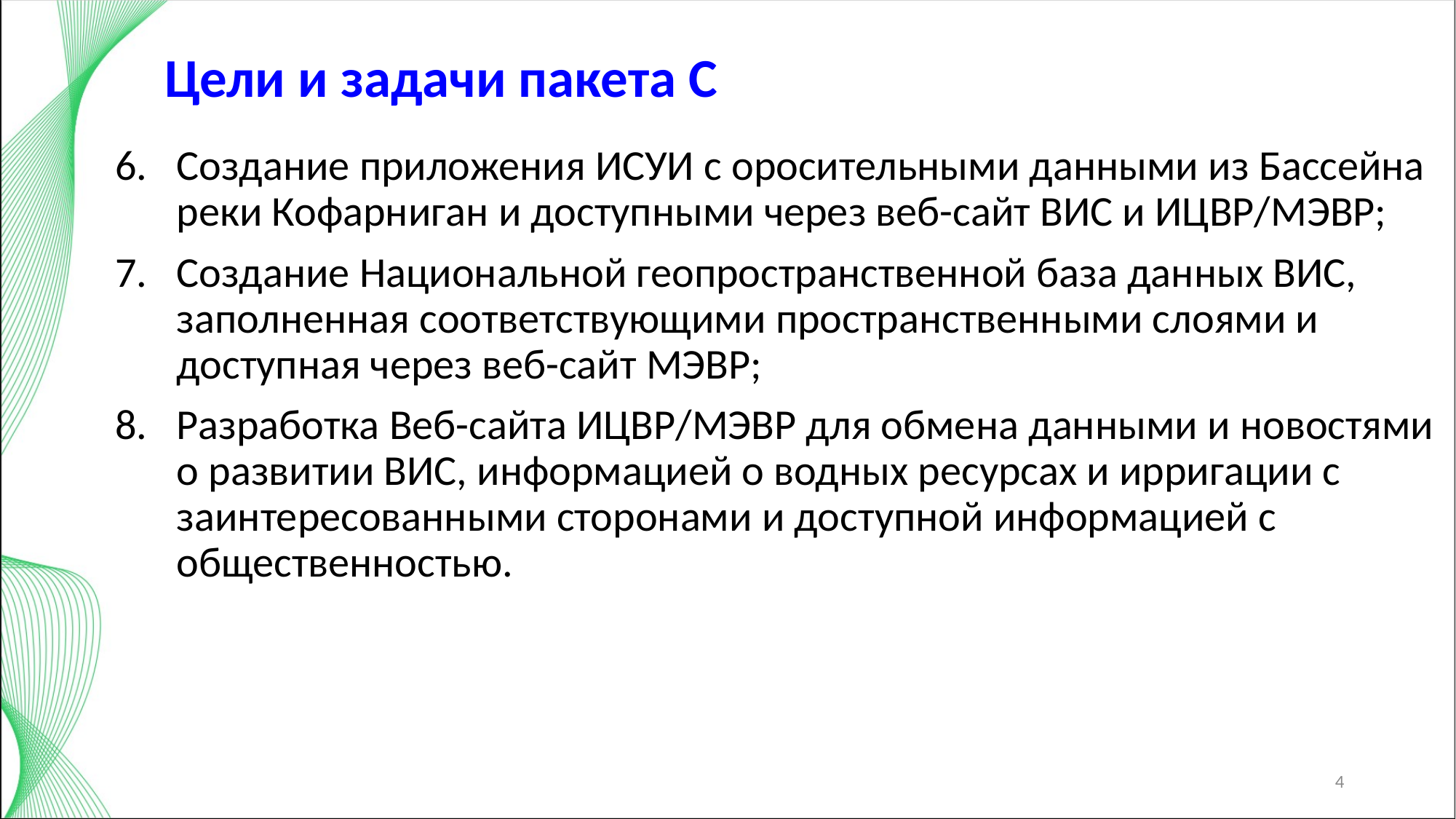

Цели и задачи пакета С
Создание приложения ИСУИ с оросительными данными из Бассейна реки Кофарниган и доступными через веб-сайт ВИС и ИЦВР/МЭВР;
Создание Национальной геопространственной база данных ВИС, заполненная соответствующими пространственными слоями и доступная через веб-сайт МЭВР;
Разработка Веб-сайта ИЦВР/МЭВР для обмена данными и новостями о развитии ВИС, информацией о водных ресурсах и ирригации с заинтересованными сторонами и доступной информацией с общественностью.

4